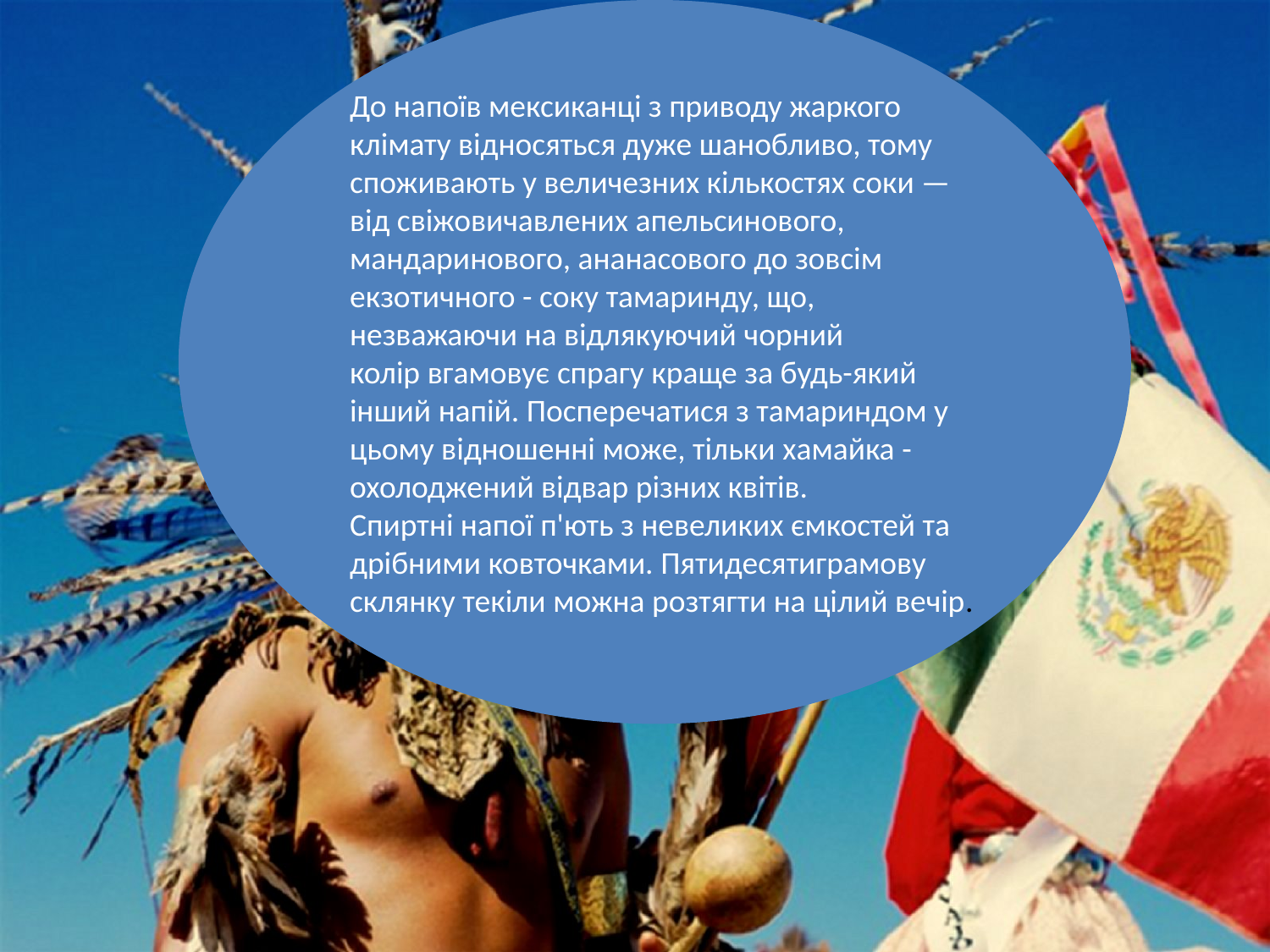

До напоїв мексиканці з приводу жаркого клімату відносяться дуже шанобливо, тому споживають у величезних кількостях соки — від свіжовичавлених апельсинового, мандаринового, ананасового до зовсім екзотичного - соку тамаринду, що, незважаючи на відлякуючий чорний колір вгамовує спрагу краще за будь-який інший напій. Посперечатися з тамариндом у цьому відношенні може, тільки хамайка - охолоджений відвар різних квітів.
Спиртні напої п'ють з невеликих ємкостей та дрібними ковточками. Пятидесятиграмову склянку текіли можна розтягти на цілий вечір.